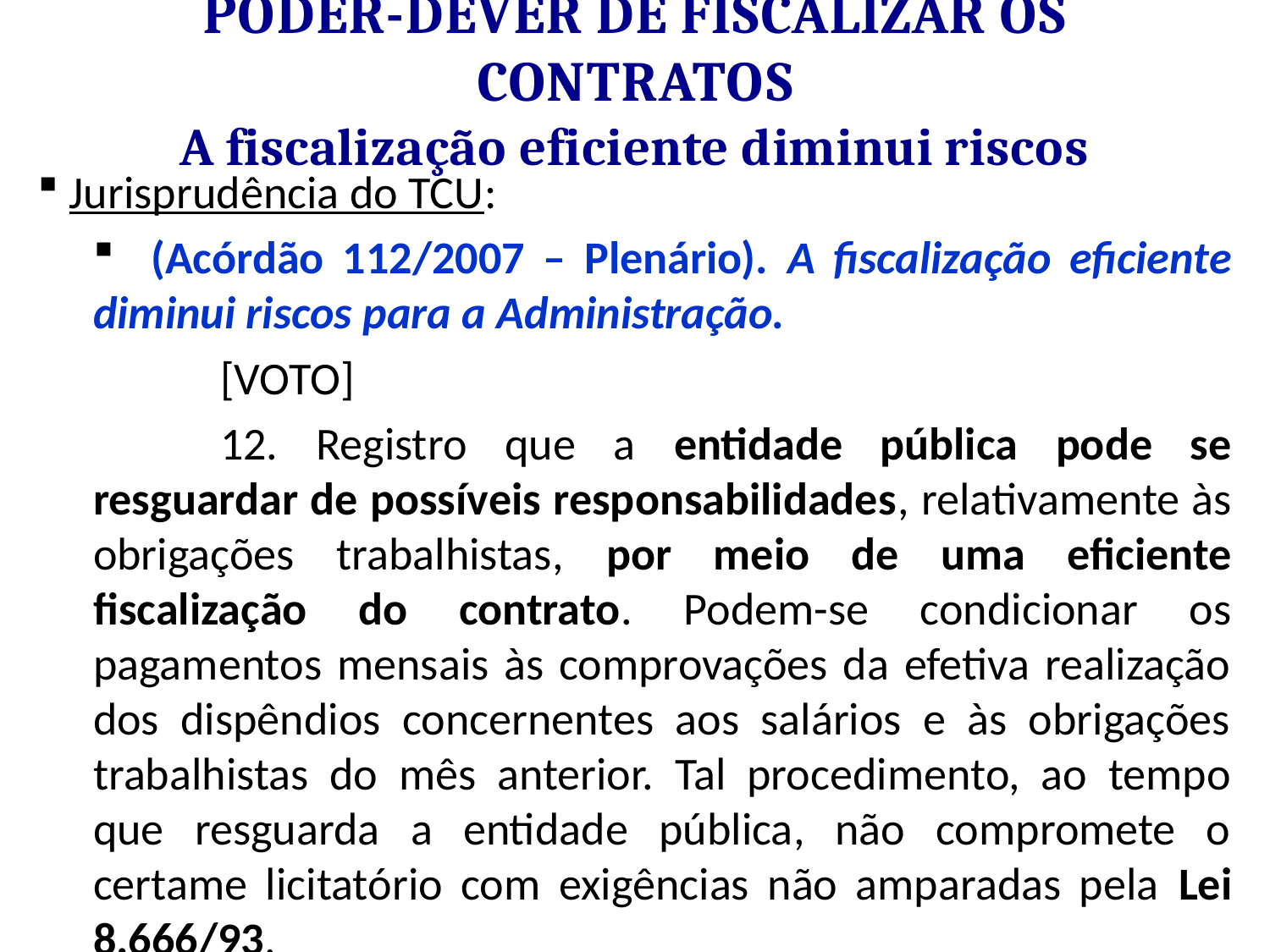

# Poder-Dever de Fiscalizar os Contratos A fiscalização eficiente diminui riscos
 Jurisprudência do TCU:
  (Acórdão 112/2007 – Plenário). A fiscalização eficiente diminui riscos para a Administração.
	[VOTO]
	12. Registro que a entidade pública pode se resguardar de possíveis responsabilidades, relativamente às obrigações trabalhistas, por meio de uma eficiente fiscalização do contrato. Podem-se condicionar os pagamentos mensais às comprovações da efetiva realização dos dispêndios concernentes aos salários e às obrigações trabalhistas do mês anterior. Tal procedimento, ao tempo que resguarda a entidade pública, não compromete o certame licitatório com exigências não amparadas pela Lei 8.666/93.